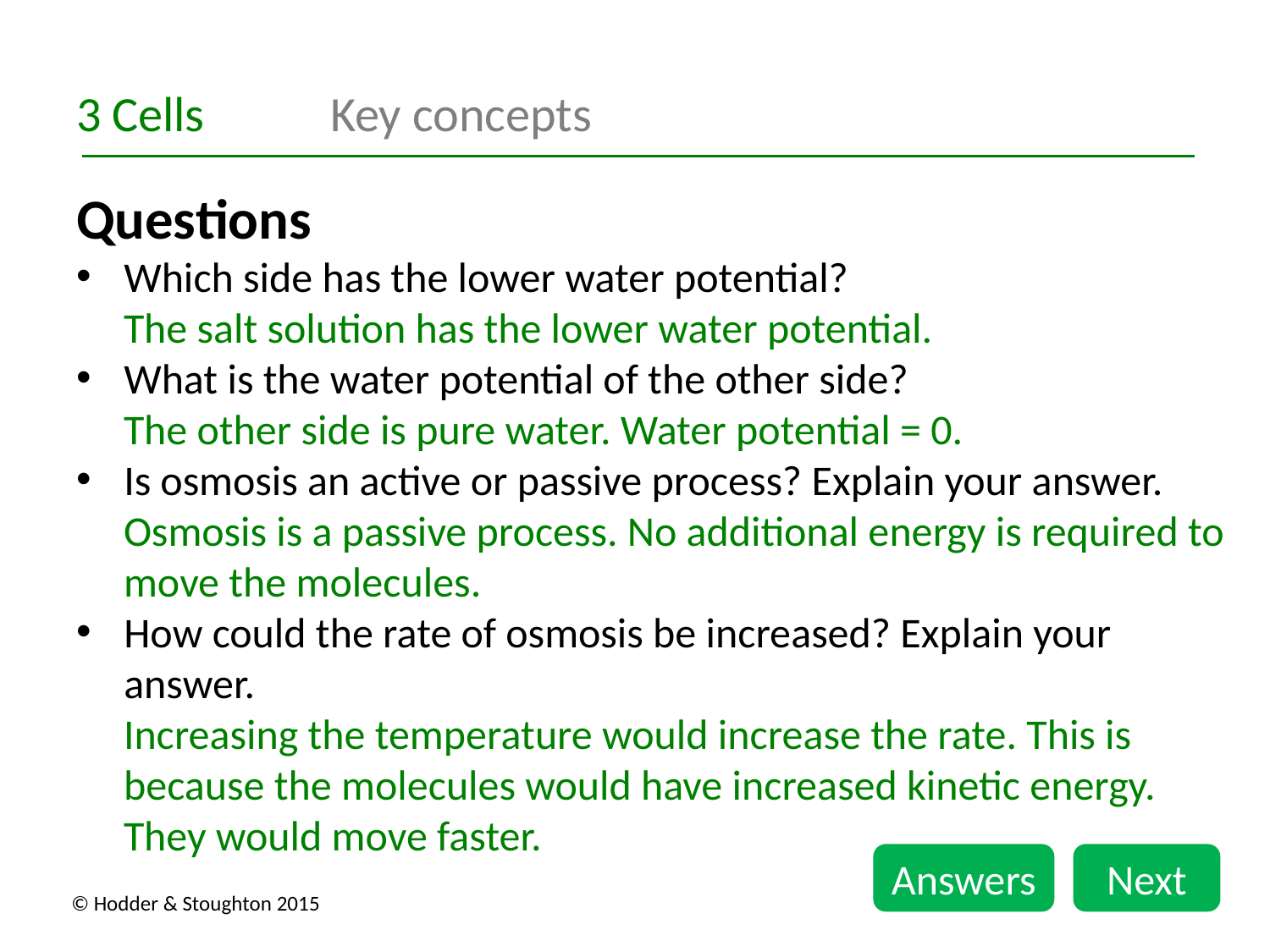

3 Cells	Key concepts
Questions
Which side has the lower water potential?
The salt solution has the lower water potential.
What is the water potential of the other side?
The other side is pure water. Water potential = 0.
Is osmosis an active or passive process? Explain your answer.
Osmosis is a passive process. No additional energy is required to move the molecules.
How could the rate of osmosis be increased? Explain your answer.
Increasing the temperature would increase the rate. This is because the molecules would have increased kinetic energy. They would move faster.
Answers
Next
© Hodder & Stoughton 2015